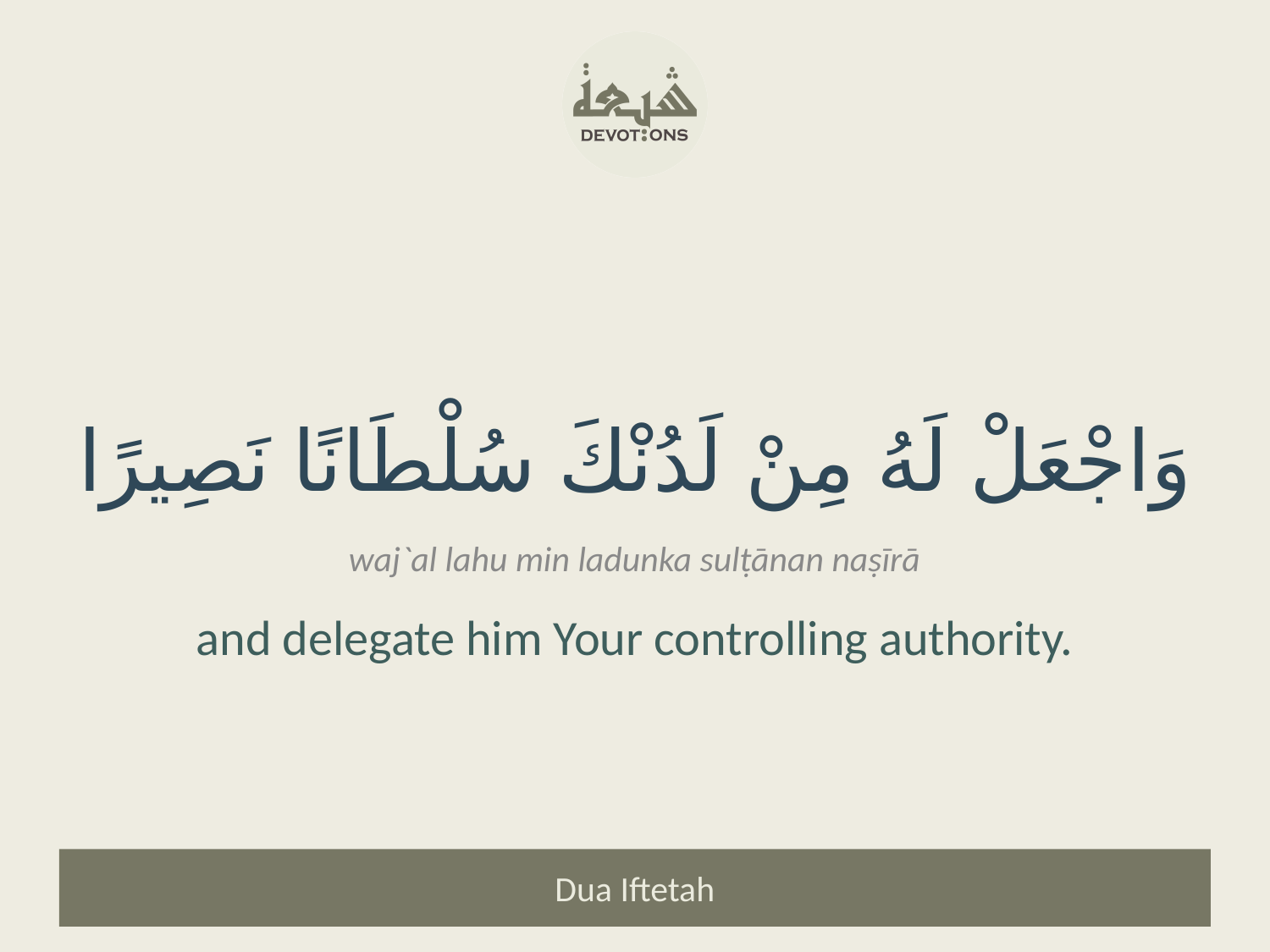

وَاجْعَلْ لَهُ مِنْ لَدُنْكَ سُلْطَانًا نَصِيرًا
waj`al lahu min ladunka sulṭānan naṣīrā
and delegate him Your controlling authority.
Dua Iftetah